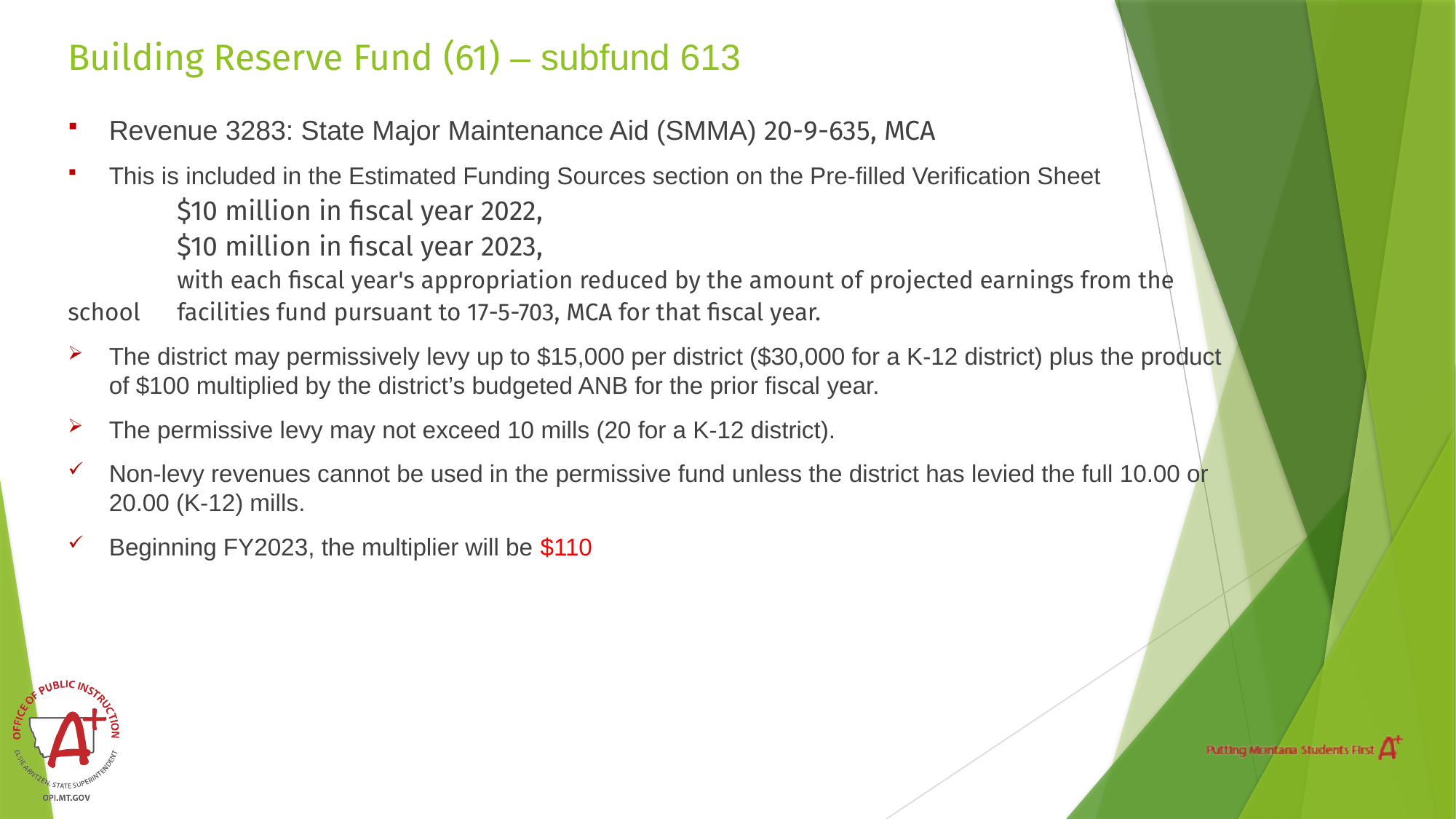

# Building Reserve Fund (61) – subfund 613
Revenue 3283: State Major Maintenance Aid (SMMA) 20-9-635, MCA
This is included in the Estimated Funding Sources section on the Pre-filled Verification Sheet
	$10 million in fiscal year 2022,
	$10 million in fiscal year 2023,
	with each fiscal year's appropriation reduced by the amount of projected earnings from the school 	facilities fund pursuant to 17-5-703, MCA for that fiscal year.
The district may permissively levy up to $15,000 per district ($30,000 for a K-12 district) plus the product of $100 multiplied by the district’s budgeted ANB for the prior fiscal year.
The permissive levy may not exceed 10 mills (20 for a K-12 district).
Non-levy revenues cannot be used in the permissive fund unless the district has levied the full 10.00 or 20.00 (K-12) mills.
Beginning FY2023, the multiplier will be $110